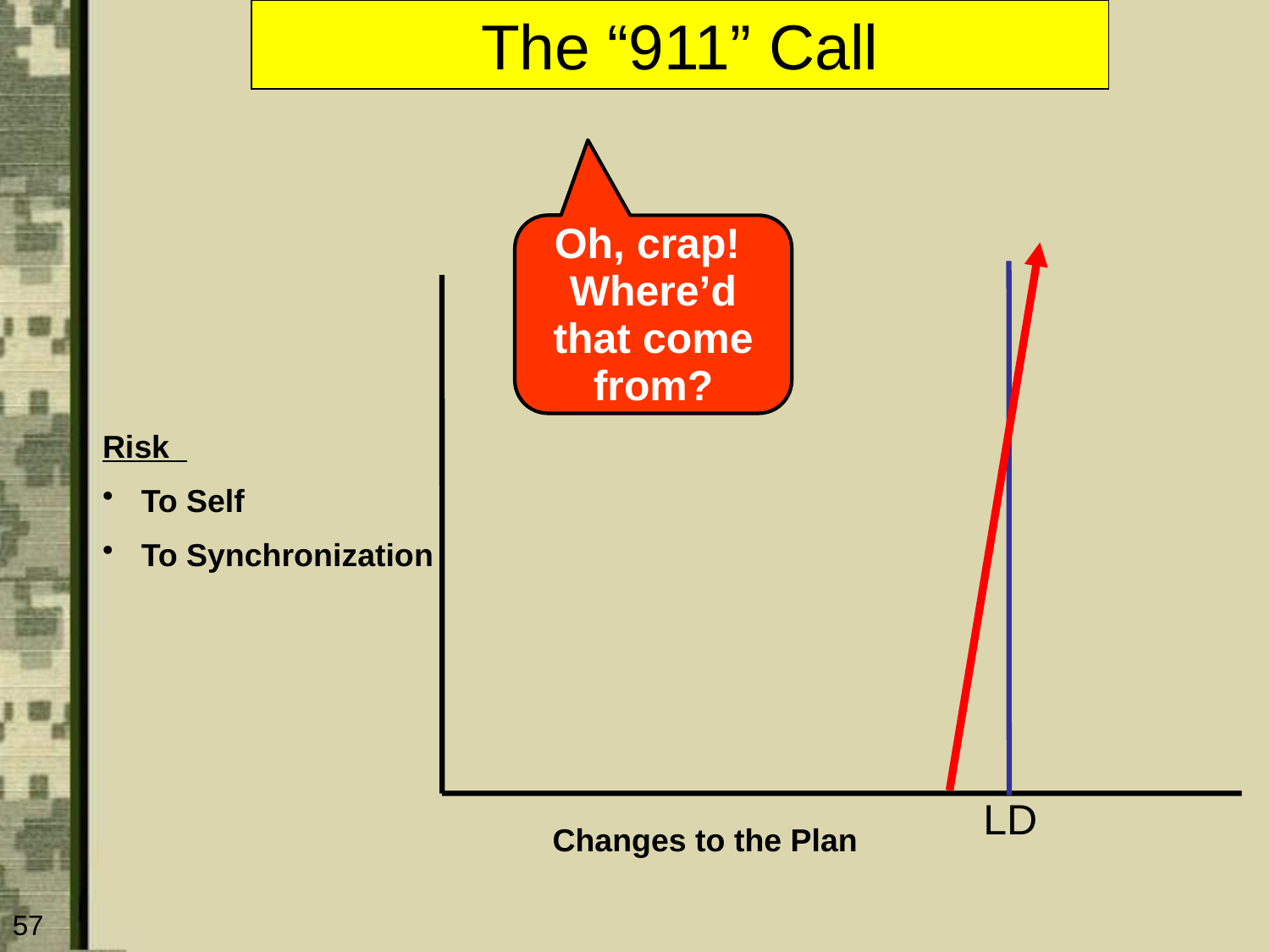

The “911” Call
Oh, crap!  Where’d that come from?

Risk
 To Self
 To Synchronization

LD
Changes to the Plan
57